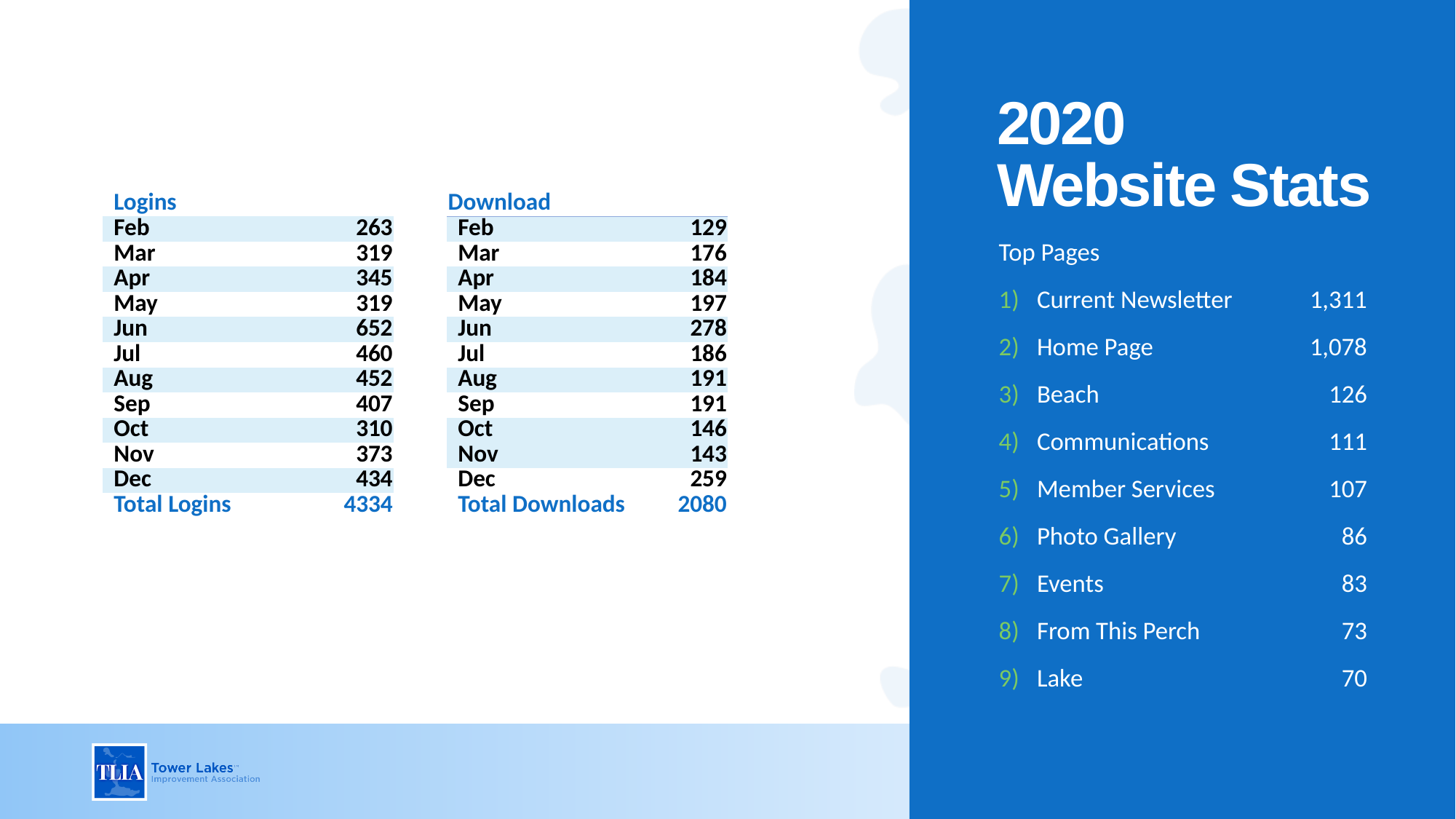

# 2020 Website Stats
| Logins |  |
| --- | --- |
| Feb | 263 |
| Mar | 319 |
| Apr | 345 |
| May | 319 |
| Jun | 652 |
| Jul | 460 |
| Aug | 452 |
| Sep | 407 |
| Oct | 310 |
| Nov | 373 |
| Dec | 434 |
| Total Logins | 4334 |
| Download |  |
| --- | --- |
| Feb | 129 |
| Mar | 176 |
| Apr | 184 |
| May | 197 |
| Jun | 278 |
| Jul | 186 |
| Aug | 191 |
| Sep | 191 |
| Oct | 146 |
| Nov | 143 |
| Dec | 259 |
| Total Downloads | 2080 |
Top Pages
Current Newsletter	1,311
Home Page	1,078
Beach	126
Communications	111
Member Services	107
Photo Gallery	86
Events	83
From This Perch	73
Lake	70